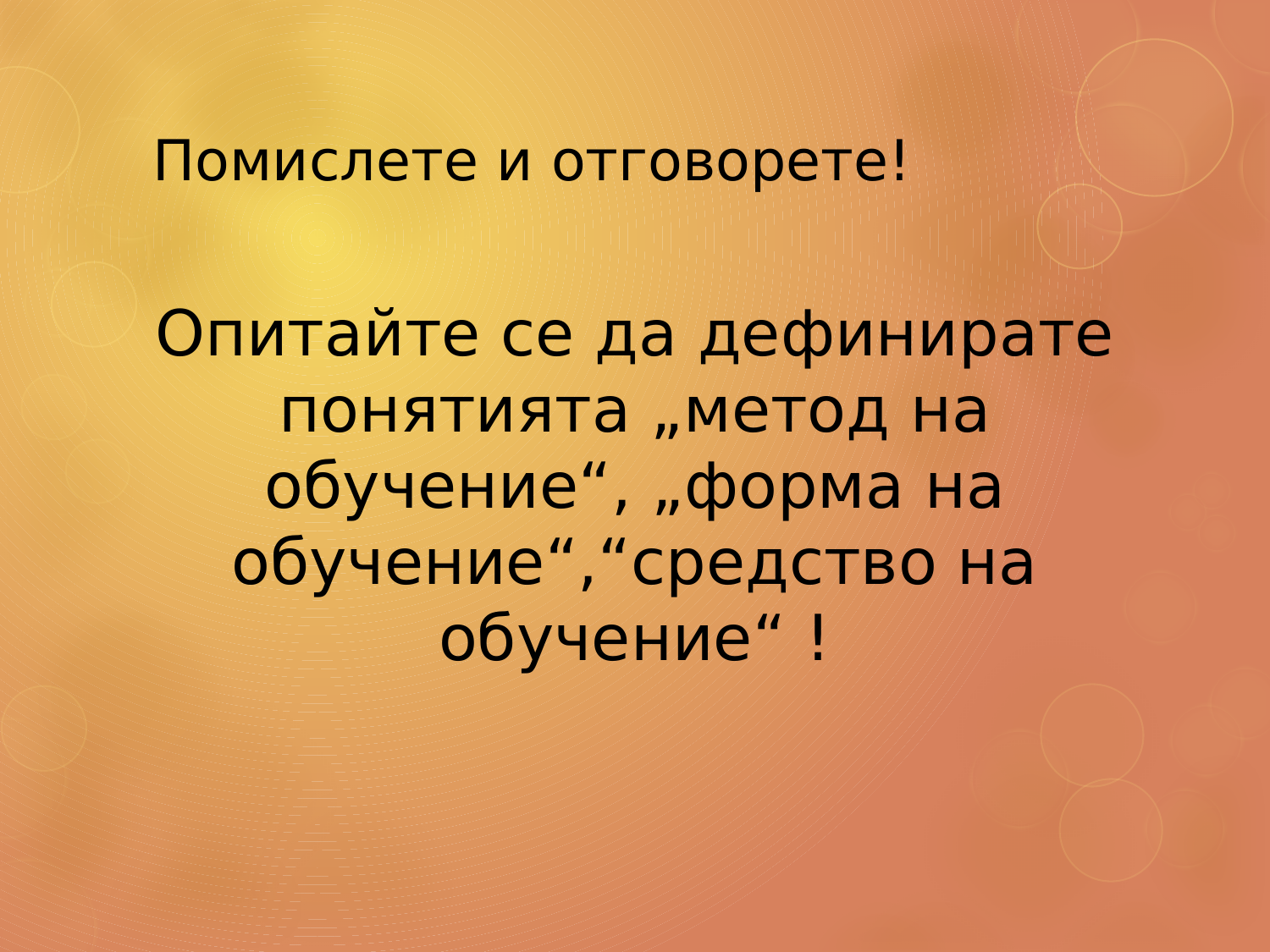

# Помислете и отговорете!
Опитайте се да дефинирате понятията „метод на обучение“, „форма на обучение“,“средство на обучение“ !